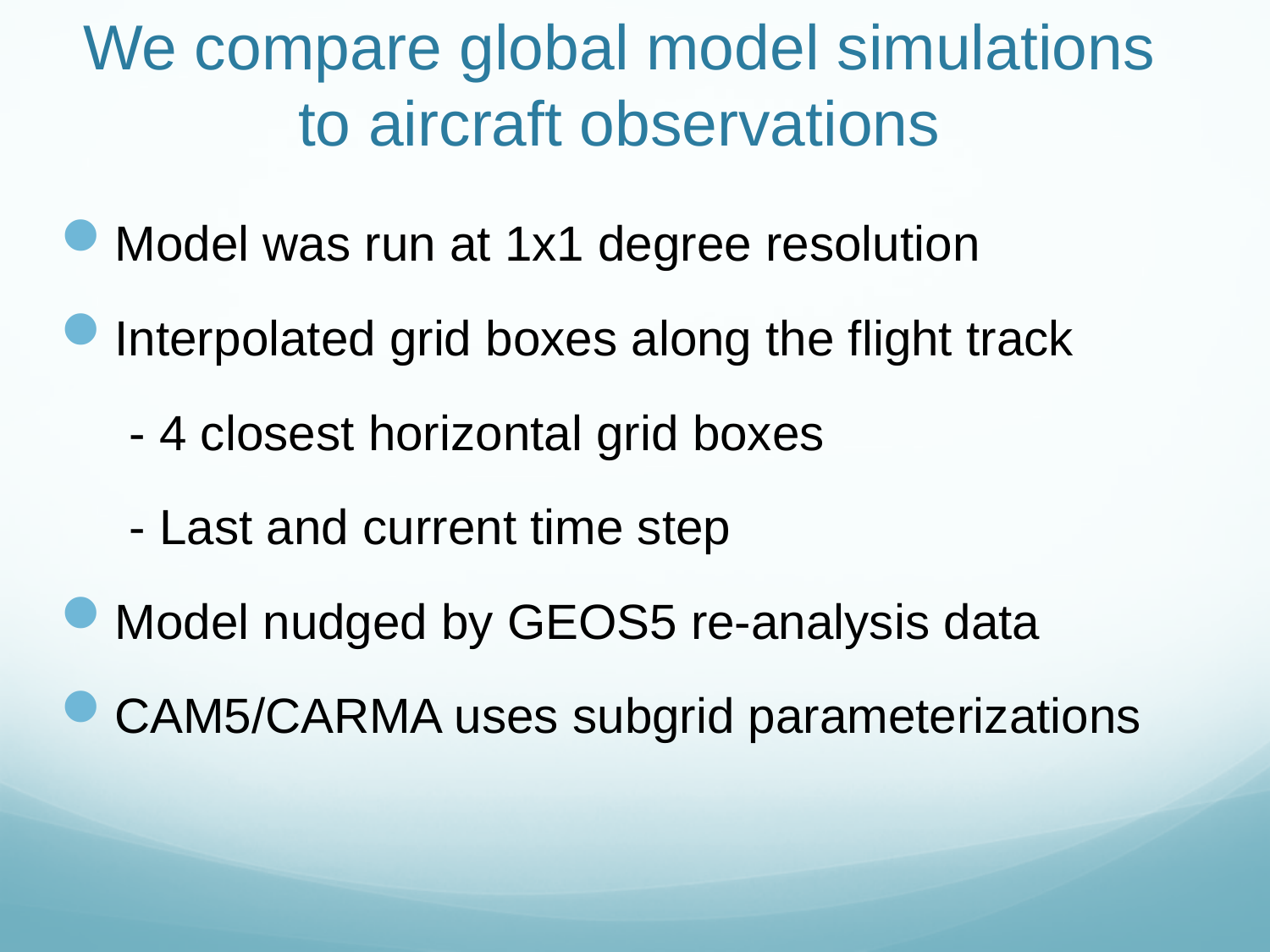

# We compare global model simulations to aircraft observations
Model was run at 1x1 degree resolution
Interpolated grid boxes along the flight track
     - 4 closest horizontal grid boxes
     - Last and current time step
Model nudged by GEOS5 re-analysis data
CAM5/CARMA uses subgrid parameterizations